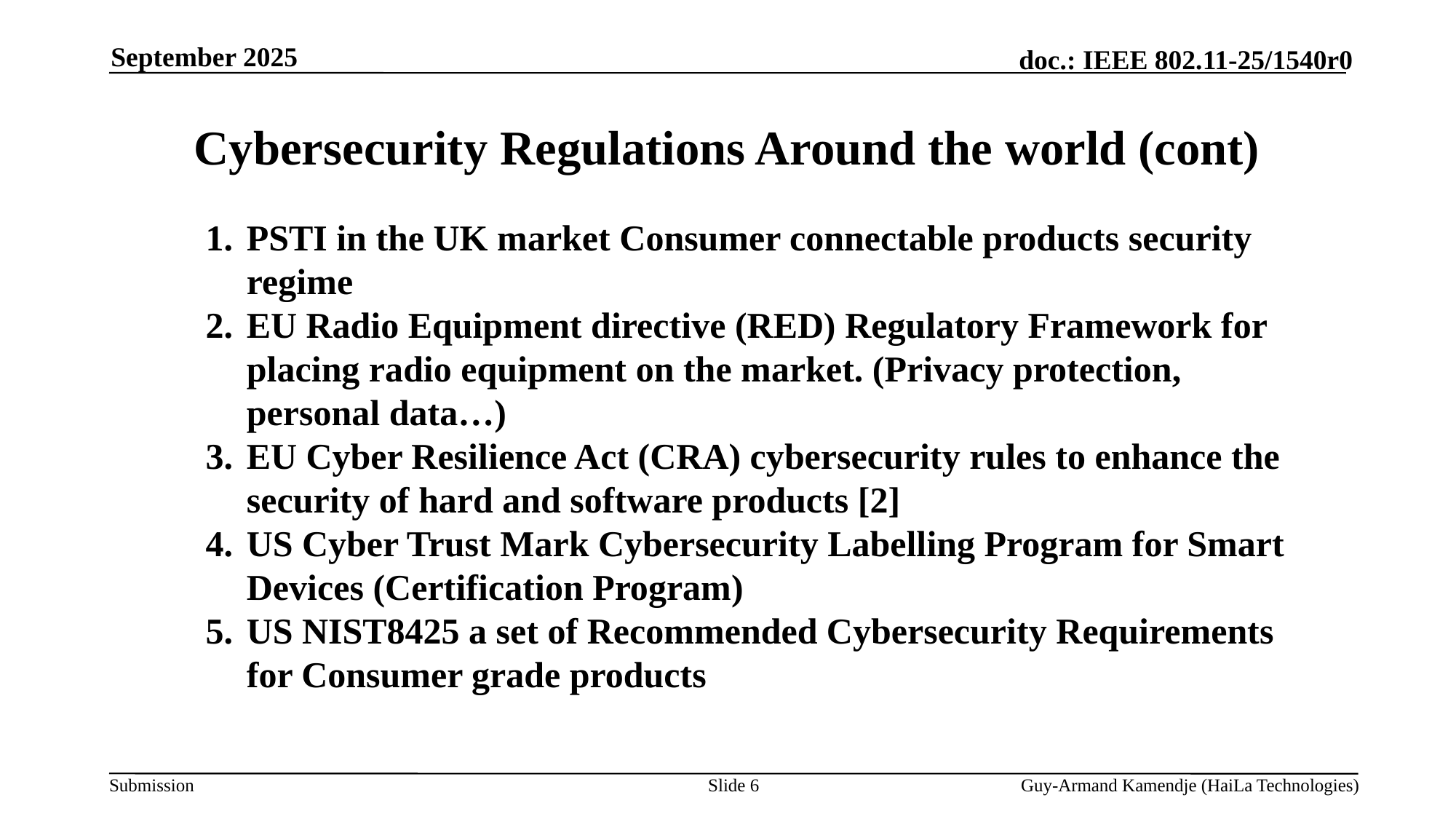

September 2025
# Cybersecurity Regulations Around the world (cont)
PSTI in the UK market Consumer connectable products security regime
EU Radio Equipment directive (RED) Regulatory Framework for placing radio equipment on the market. (Privacy protection, personal data…)
EU Cyber Resilience Act (CRA) cybersecurity rules to enhance the security of hard and software products [2]
US Cyber Trust Mark Cybersecurity Labelling Program for Smart Devices (Certification Program)
US NIST8425 a set of Recommended Cybersecurity Requirements for Consumer grade products

Slide 6
Guy-Armand Kamendje (HaiLa Technologies)